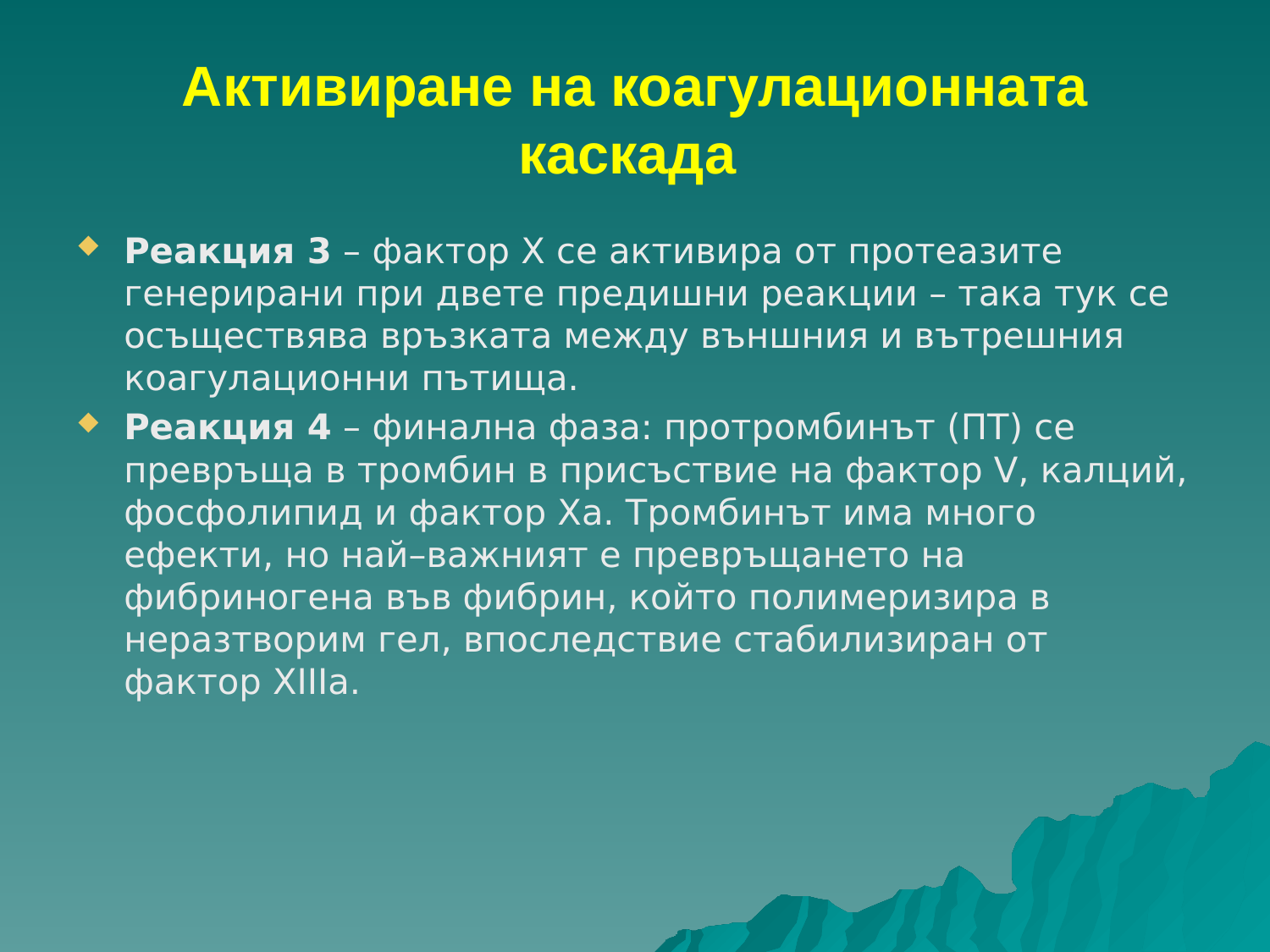

# Активиране на коагулационната каскада
Реакция 3 – фактор Х се активира от протеазите генерирани при двете предишни реакции – така тук се осъществява връзката между външния и вътрешния коагулационни пътища.
Реакция 4 – финална фаза: протромбинът (ПТ) се превръща в тромбин в присъствие на фактор V, калций, фосфолипид и фактор Ха. Тромбинът има много ефекти, но най–важният е превръщането на фибриногена във фибрин, който полимеризира в неразтворим гел, впоследствие стабилизиран от фактор ХІІІа.